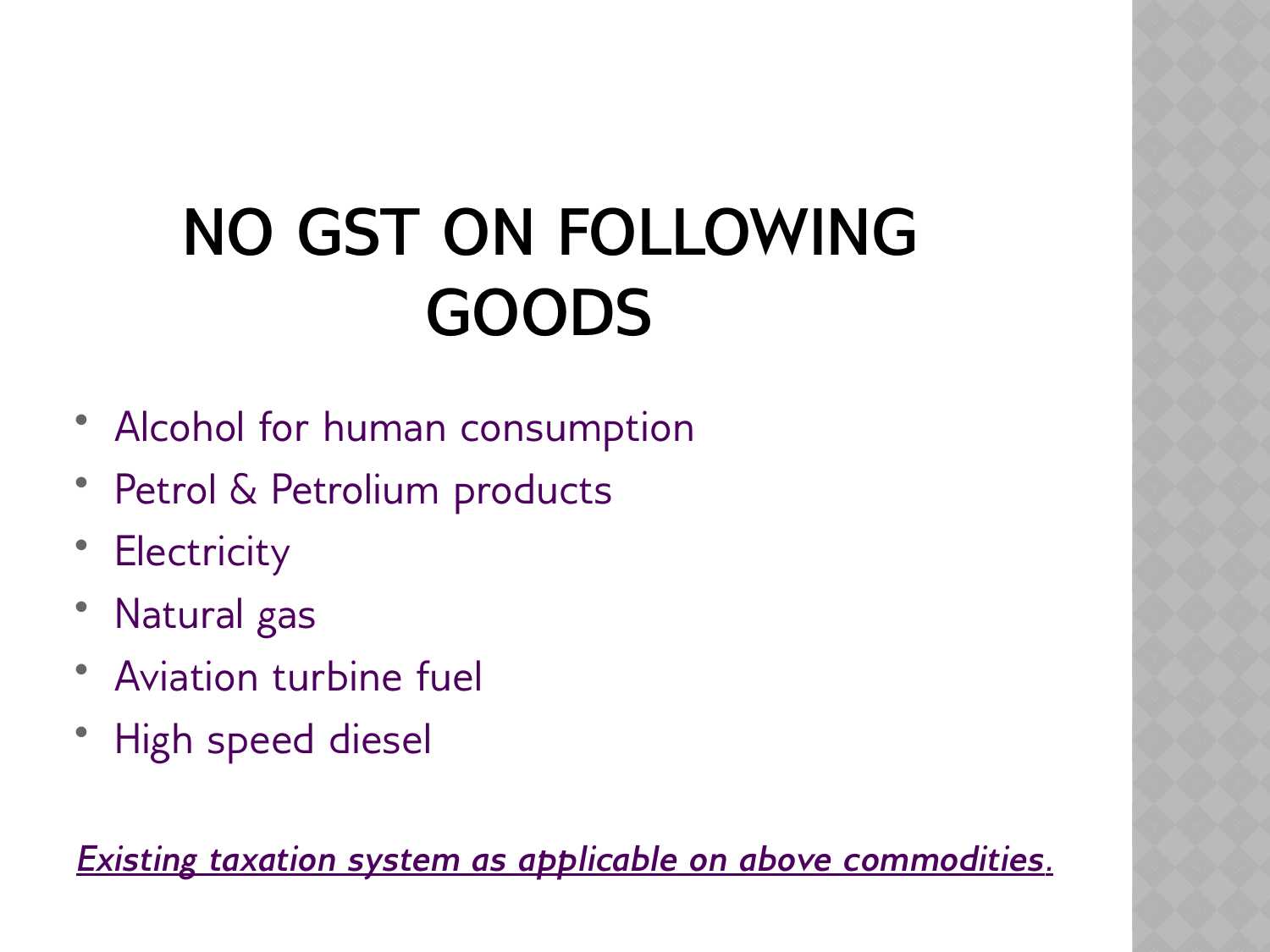

# NO gst on following goods
Alcohol for human consumption
Petrol & Petrolium products
Electricity
Natural gas
Aviation turbine fuel
High speed diesel

Existing taxation system as applicable on above commodities.